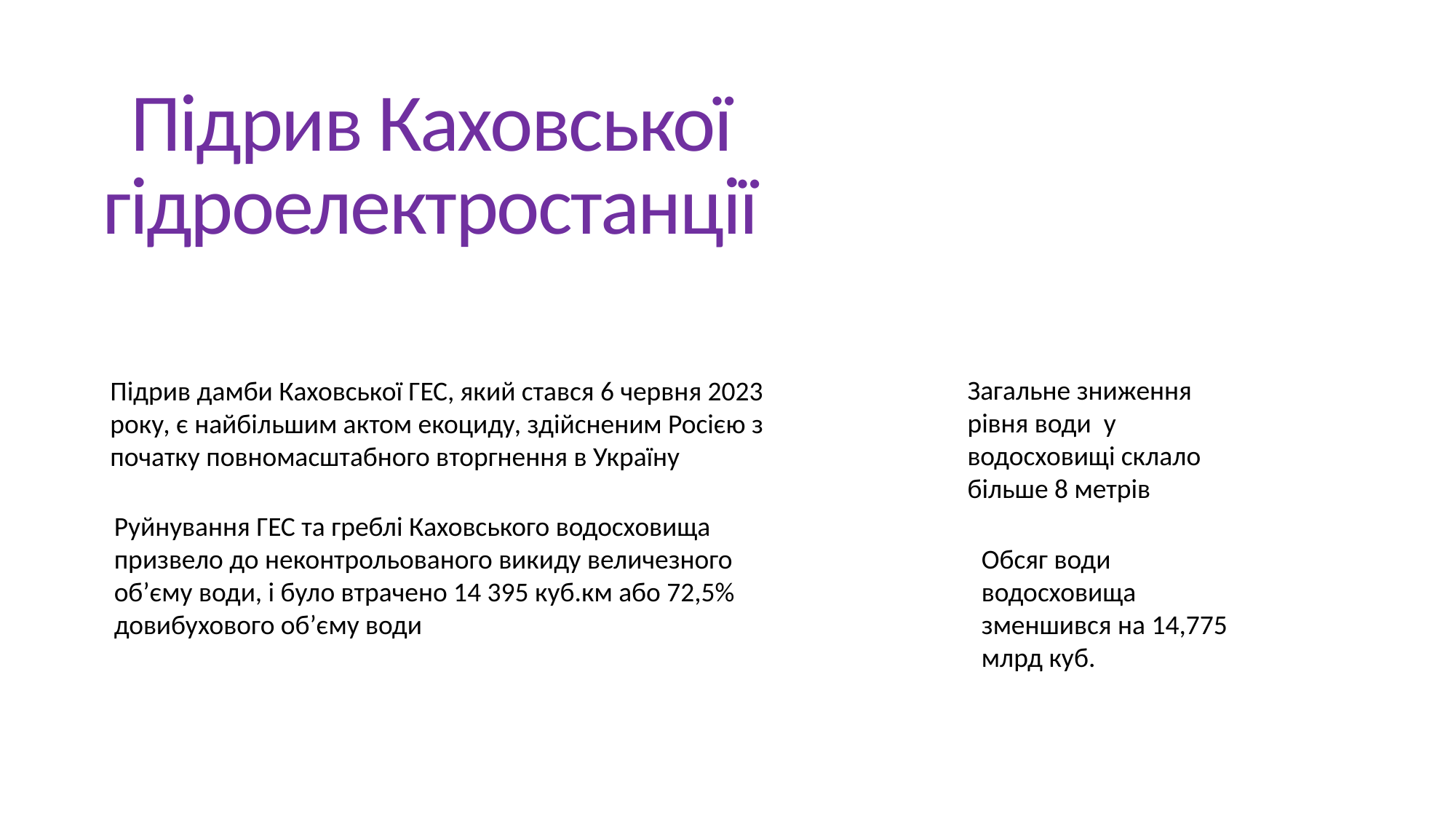

# Підрив Каховської гідроелектростанції

Загальне зниження рівня води  у водосховищі склало більше 8 метрів
Підрив дамби Каховської ГЕС, який стався 6 червня 2023 року, є найбільшим актом екоциду, здійсненим Росією з початку повномасштабного вторгнення в Україну
Руйнування ГЕС та греблі Каховського водосховища призвело до неконтрольованого викиду величезного об’єму води, і було втрачено 14 395 куб.км або 72,5% довибухового об’єму води
Обсяг води  водосховища зменшився на 14,775 млрд куб.